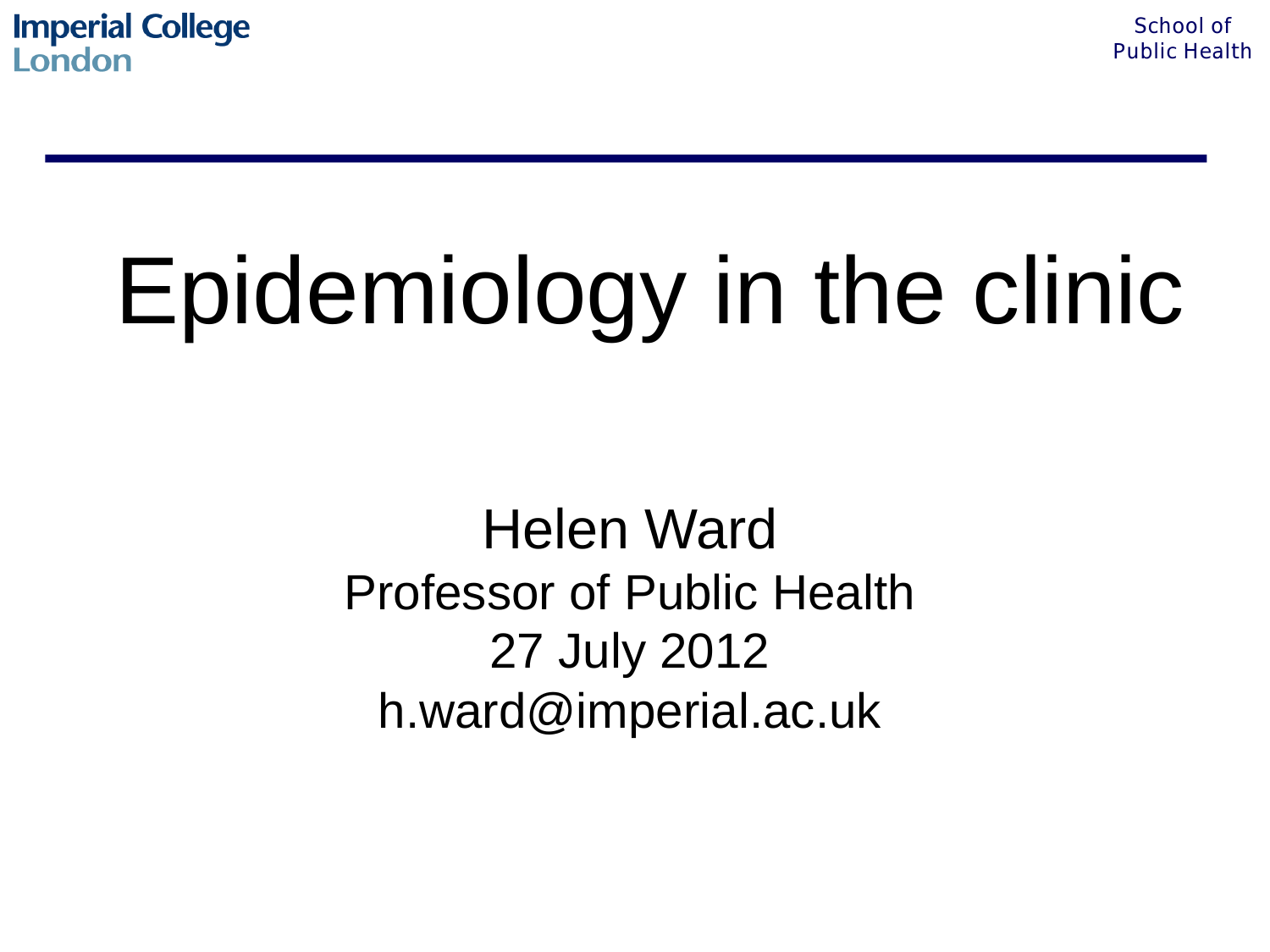

# Epidemiology in the clinic
Helen Ward
Professor of Public Health
27 July 2012
h.ward@imperial.ac.uk